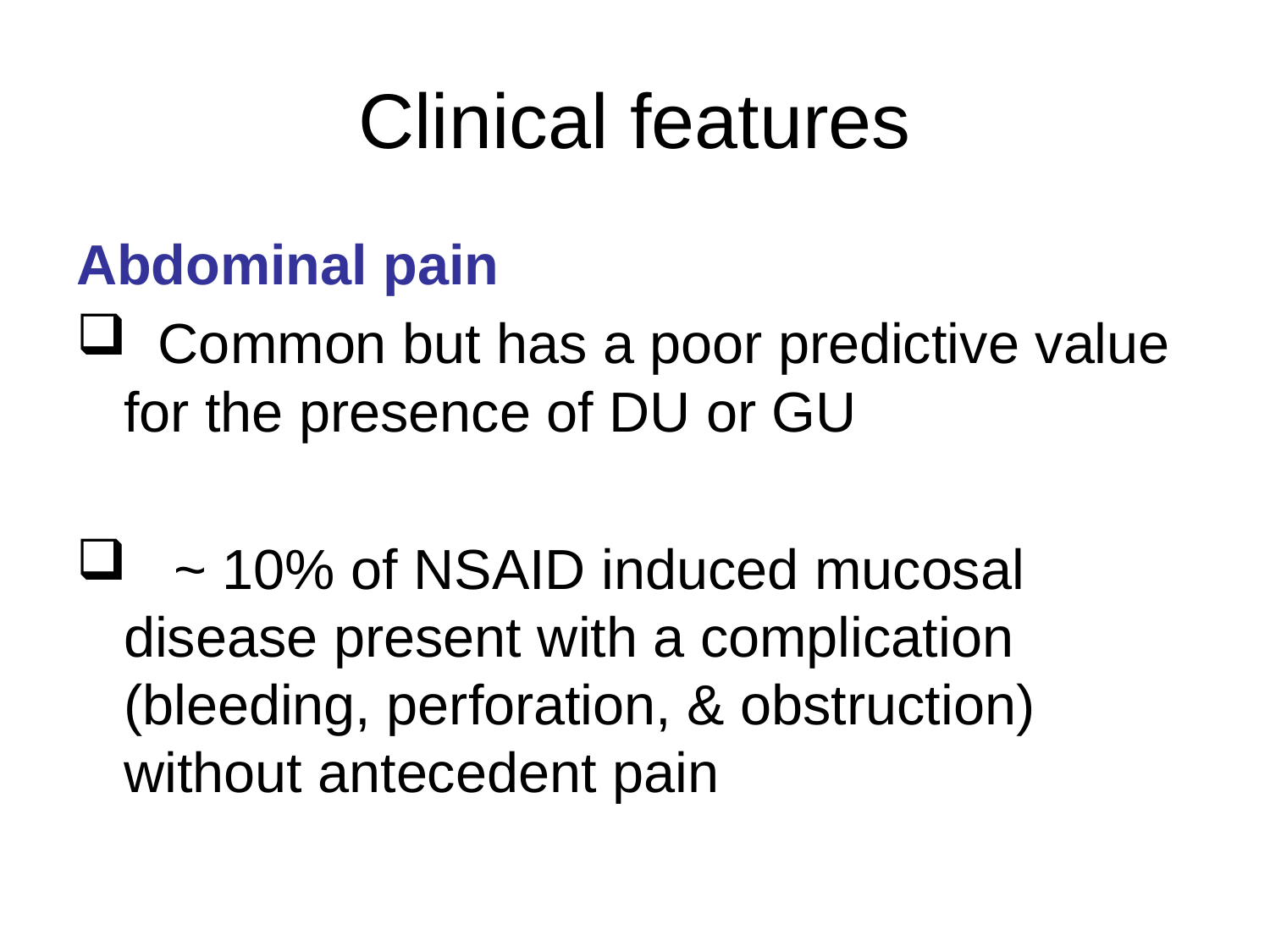

# Clinical features
Abdominal pain
  Common but has a poor predictive value for the presence of DU or GU

   ~ 10% of NSAID induced mucosal disease present with a complication (bleeding, perforation, & obstruction) without antecedent pain